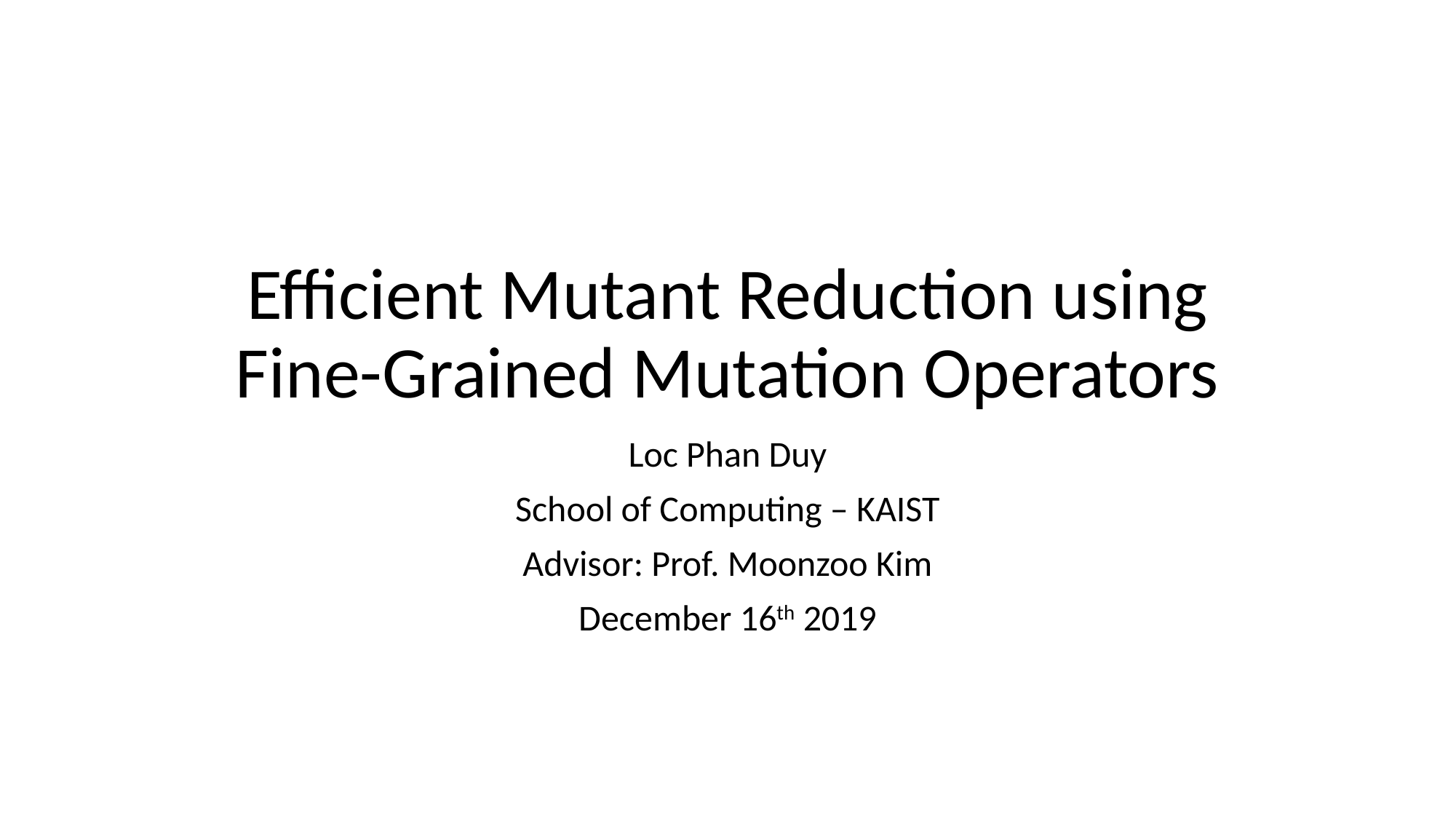

# Efficient Mutant Reduction using Fine-Grained Mutation Operators
Loc Phan Duy
School of Computing – KAIST
Advisor: Prof. Moonzoo Kim
December 16th 2019